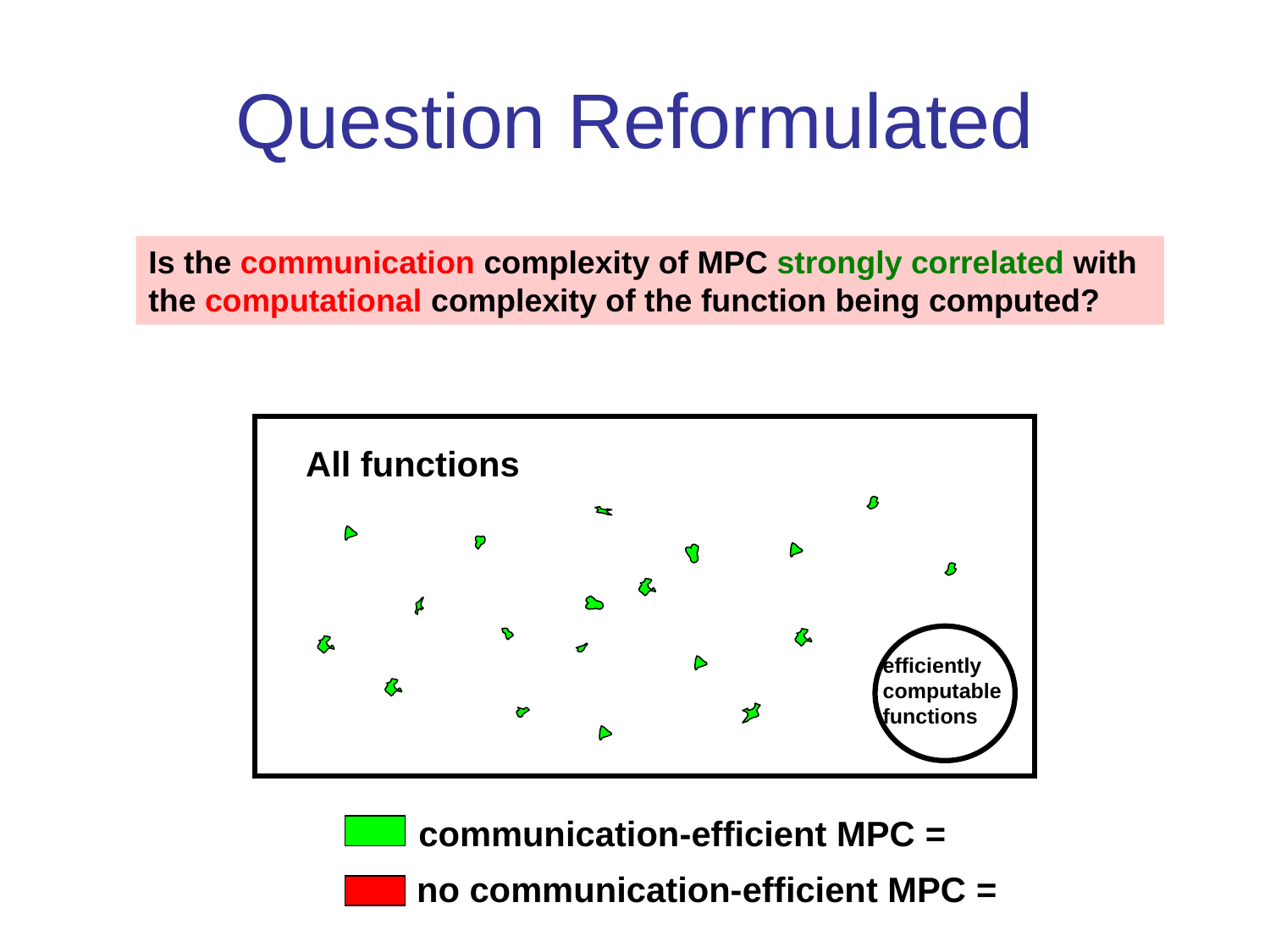

# Question Reformulated
Is the communication complexity of MPC strongly correlated with the computational complexity of the function being computed?

All functions

efficiently
computable
functions
= communication-efficient MPC

= no communication-efficient MPC